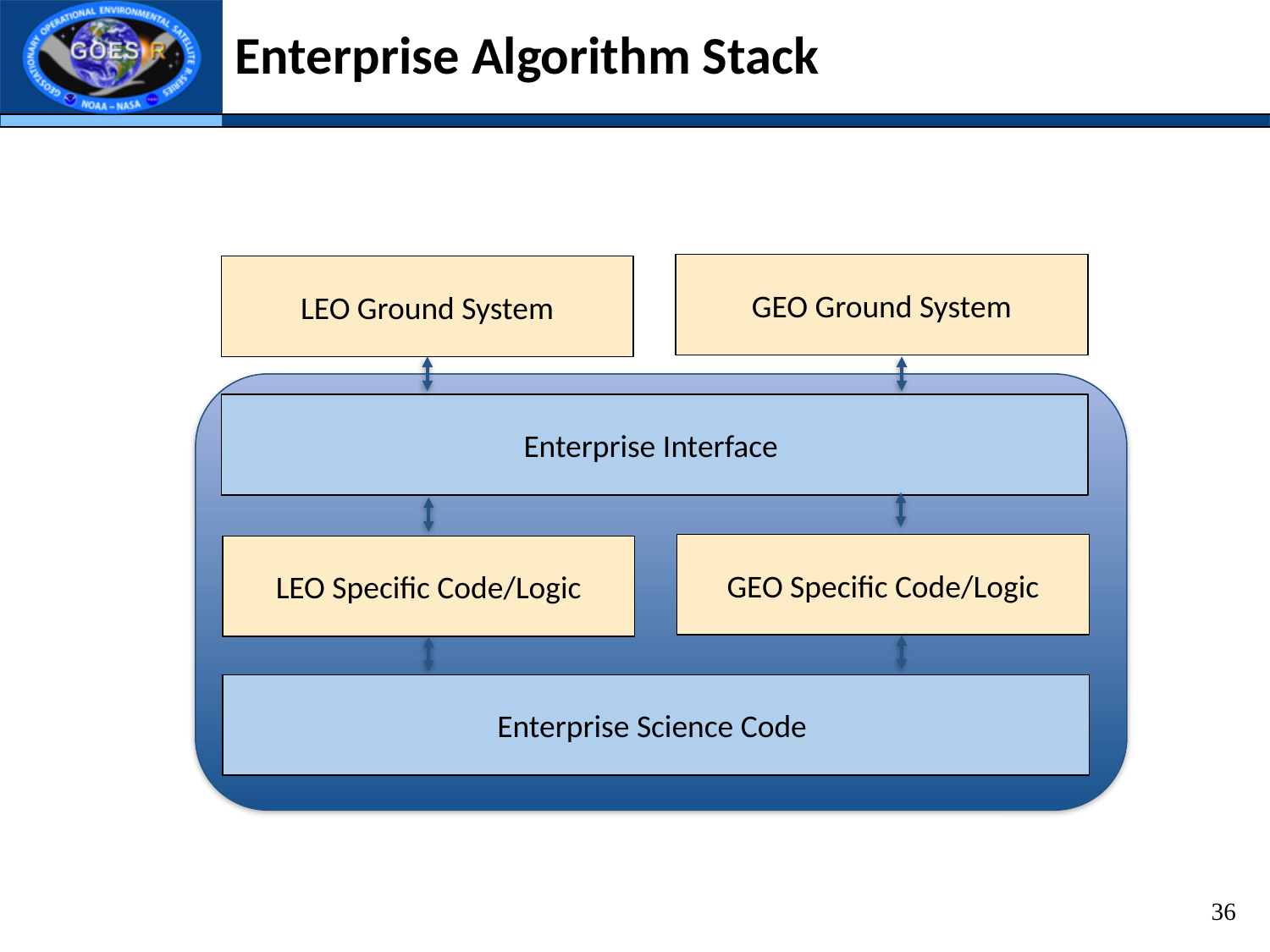

# Enterprise Algorithm Stack
GEO Ground System
LEO Ground System

Enterprise Interface
GEO Specific Code/Logic
LEO Specific Code/Logic
Enterprise Science Code

36